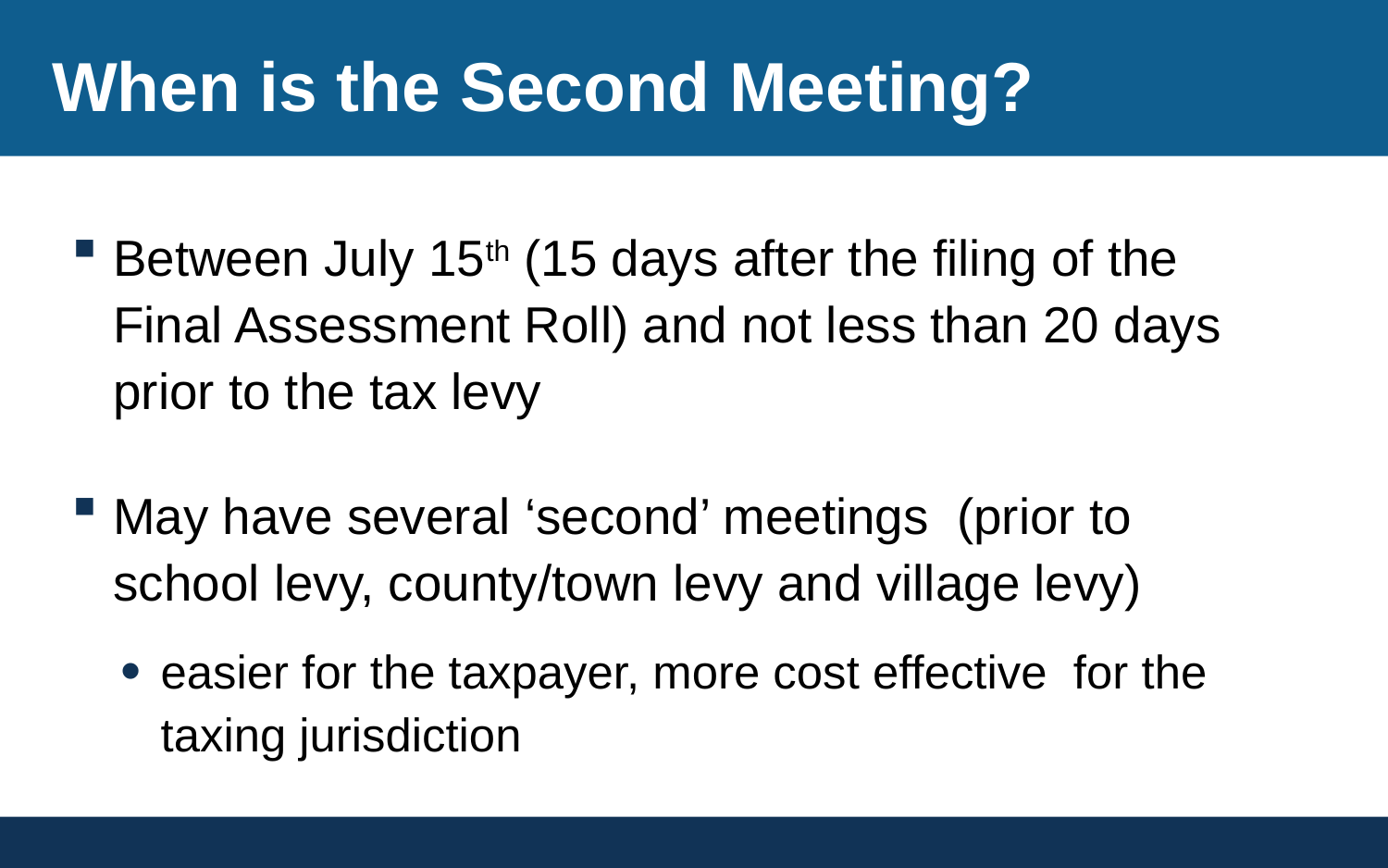

# When is the Second Meeting?
Between July 15th (15 days after the filing of the Final Assessment Roll) and not less than 20 days prior to the tax levy
May have several ‘second’ meetings  (prior to school levy, county/town levy and village levy)
easier for the taxpayer, more cost effective  for the taxing jurisdiction